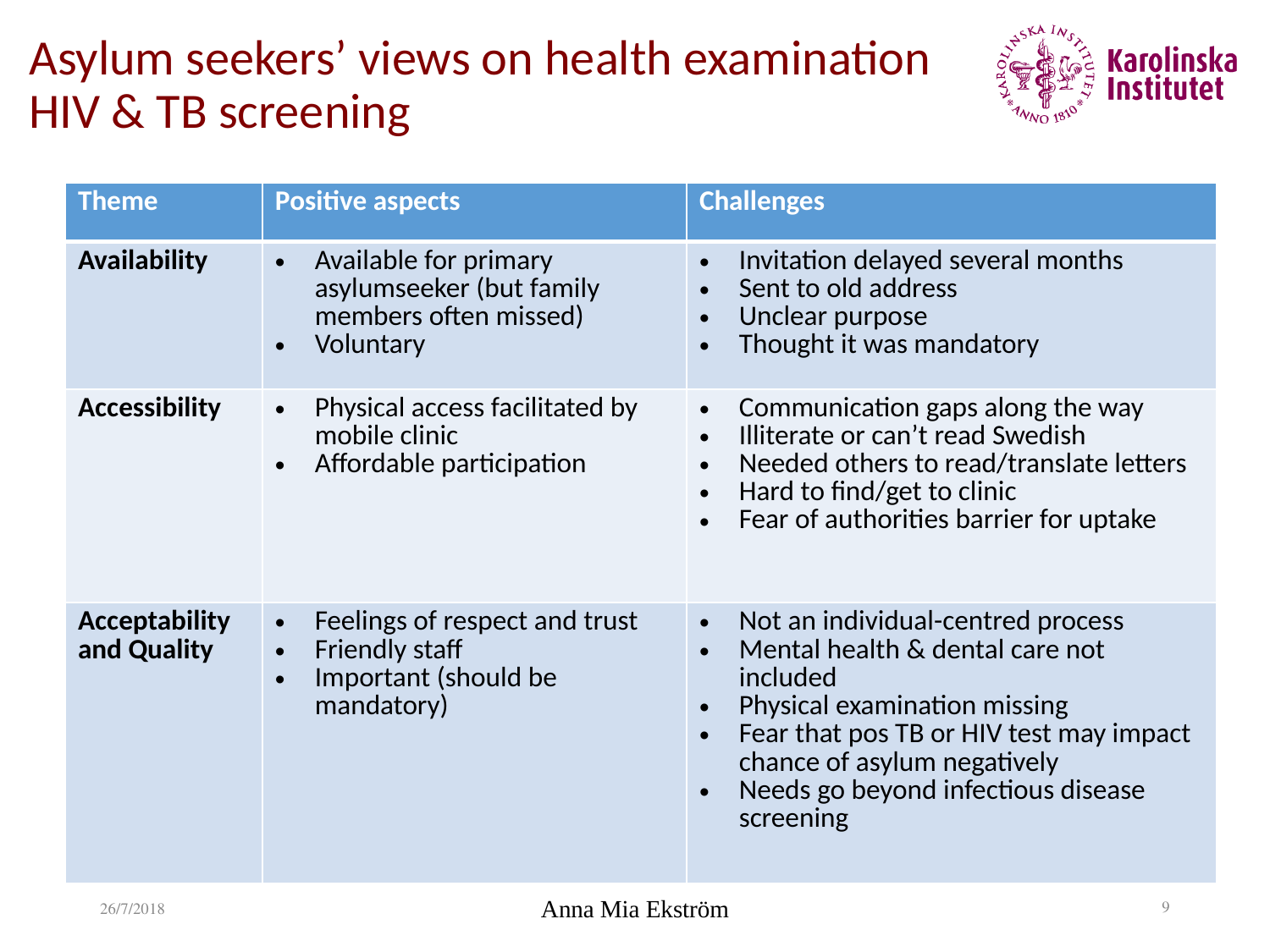

# Asylum seekers’ views on health examination HIV & TB screening
| Theme | Positive aspects | Challenges |
| --- | --- | --- |
| Availability | Available for primary asylumseeker (but family members often missed) Voluntary | Invitation delayed several months Sent to old address Unclear purpose Thought it was mandatory |
| Accessibility | Physical access facilitated by mobile clinic Affordable participation | Communication gaps along the way Illiterate or can’t read Swedish Needed others to read/translate letters Hard to find/get to clinic Fear of authorities barrier for uptake |
| Acceptability and Quality | Feelings of respect and trust Friendly staff Important (should be mandatory) | Not an individual-centred process Mental health & dental care not included Physical examination missing Fear that pos TB or HIV test may impact chance of asylum negatively Needs go beyond infectious disease screening |
26/7/2018
Anna Mia Ekström
9